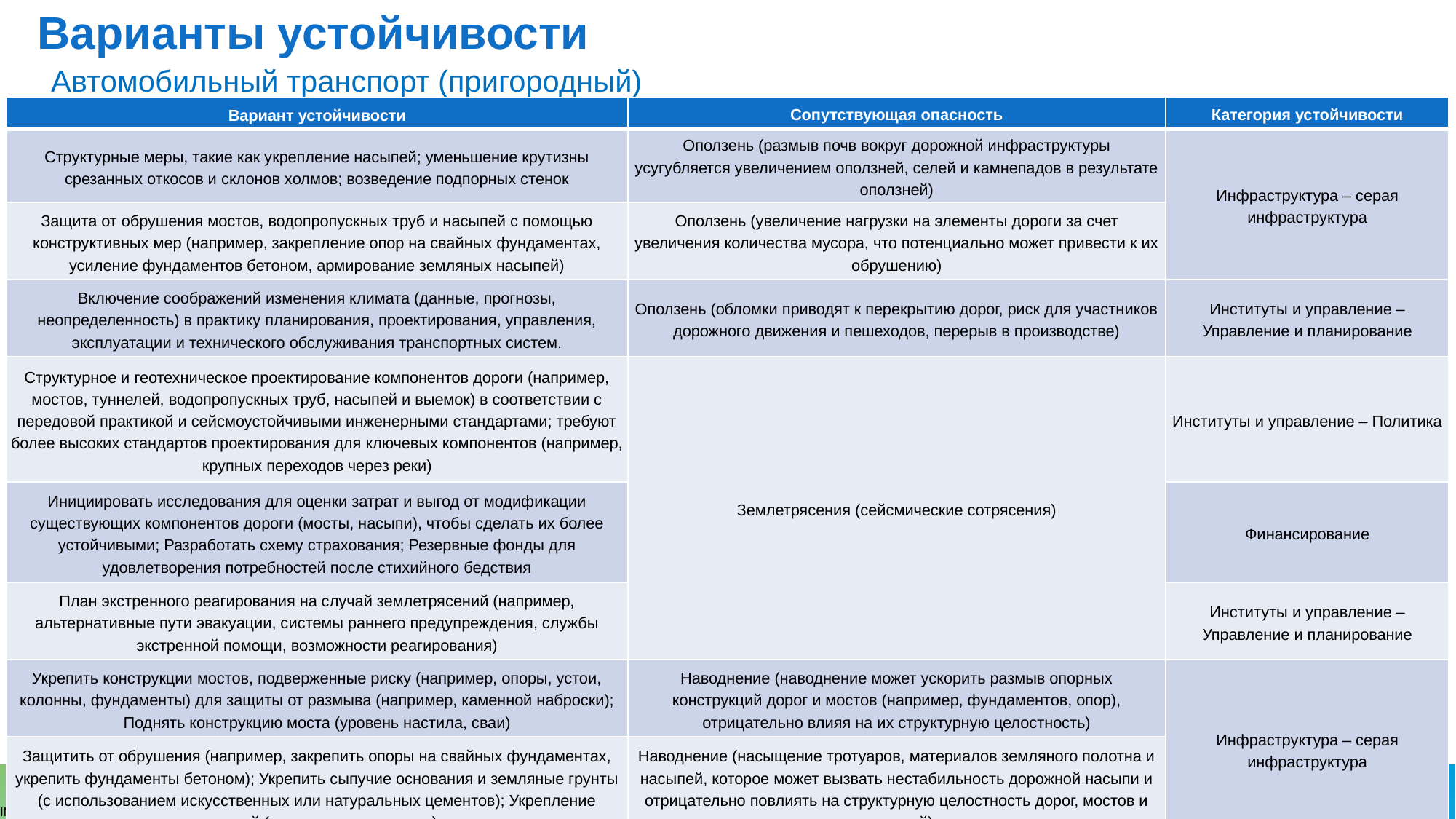

Варианты устойчивости
Автомобильный транспорт (пригородный)
| Вариант устойчивости | Сопутствующая опасность | Категория устойчивости |
| --- | --- | --- |
| Структурные меры, такие как укрепление насыпей; уменьшение крутизны срезанных откосов и склонов холмов; возведение подпорных стенок | Оползень (размыв почв вокруг дорожной инфраструктуры усугубляется увеличением оползней, селей и камнепадов в результате оползней) | Инфраструктура – серая инфраструктура |
| Защита от обрушения мостов, водопропускных труб и насыпей с помощью конструктивных мер (например, закрепление опор на свайных фундаментах, усиление фундаментов бетоном, армирование земляных насыпей) | Оползень (увеличение нагрузки на элементы дороги за счет увеличения количества мусора, что потенциально может привести к их обрушению) | Инфраструктура – серая инфраструктура |
| Включение соображений изменения климата (данные, прогнозы, неопределенность) в практику планирования, проектирования, управления, эксплуатации и технического обслуживания транспортных систем. | Оползень (обломки приводят к перекрытию дорог, риск для участников дорожного движения и пешеходов, перерыв в производстве) | Институты и управление – Управление и планирование |
| Структурное и геотехническое проектирование компонентов дороги (например, мостов, туннелей, водопропускных труб, насыпей и выемок) в соответствии с передовой практикой и сейсмоустойчивыми инженерными стандартами; требуют более высоких стандартов проектирования для ключевых компонентов (например, крупных переходов через реки) | Землетрясения (сейсмические сотрясения) | Институты и управление – Политика |
| Инициировать исследования для оценки затрат и выгод от модификации существующих компонентов дороги (мосты, насыпи), чтобы сделать их более устойчивыми; Разработать схему страхования; Резервные фонды для удовлетворения потребностей после стихийного бедствия | Землетрясения (сейсмические сотрясения) | Финансирование |
| План экстренного реагирования на случай землетрясений (например, альтернативные пути эвакуации, системы раннего предупреждения, службы экстренной помощи, возможности реагирования) | Землетрясения (сейсмические сотрясения) | Институты и управление – Управление и планирование |
| Укрепить конструкции мостов, подверженные риску (например, опоры, устои, колонны, фундаменты) для защиты от размыва (например, каменной наброски); Поднять конструкцию моста (уровень настила, сваи) | Наводнение (наводнение может ускорить размыв опорных конструкций дорог и мостов (например, фундаментов, опор), отрицательно влияя на их структурную целостность) | Инфраструктура – серая инфраструктура |
| Защитить от обрушения (например, закрепить опоры на свайных фундаментах, укрепить фундаменты бетоном); Укрепить сыпучие основания и земляные грунты (с использованием искусственных или натуральных цементов); Укрепление насыпей (например, геосетками) | Наводнение (насыщение тротуаров, материалов земляного полотна и насыпей, которое может вызвать нестабильность дорожной насыпи и отрицательно повлиять на структурную целостность дорог, мостов и туннелей) | Инфраструктура – серая инфраструктура |